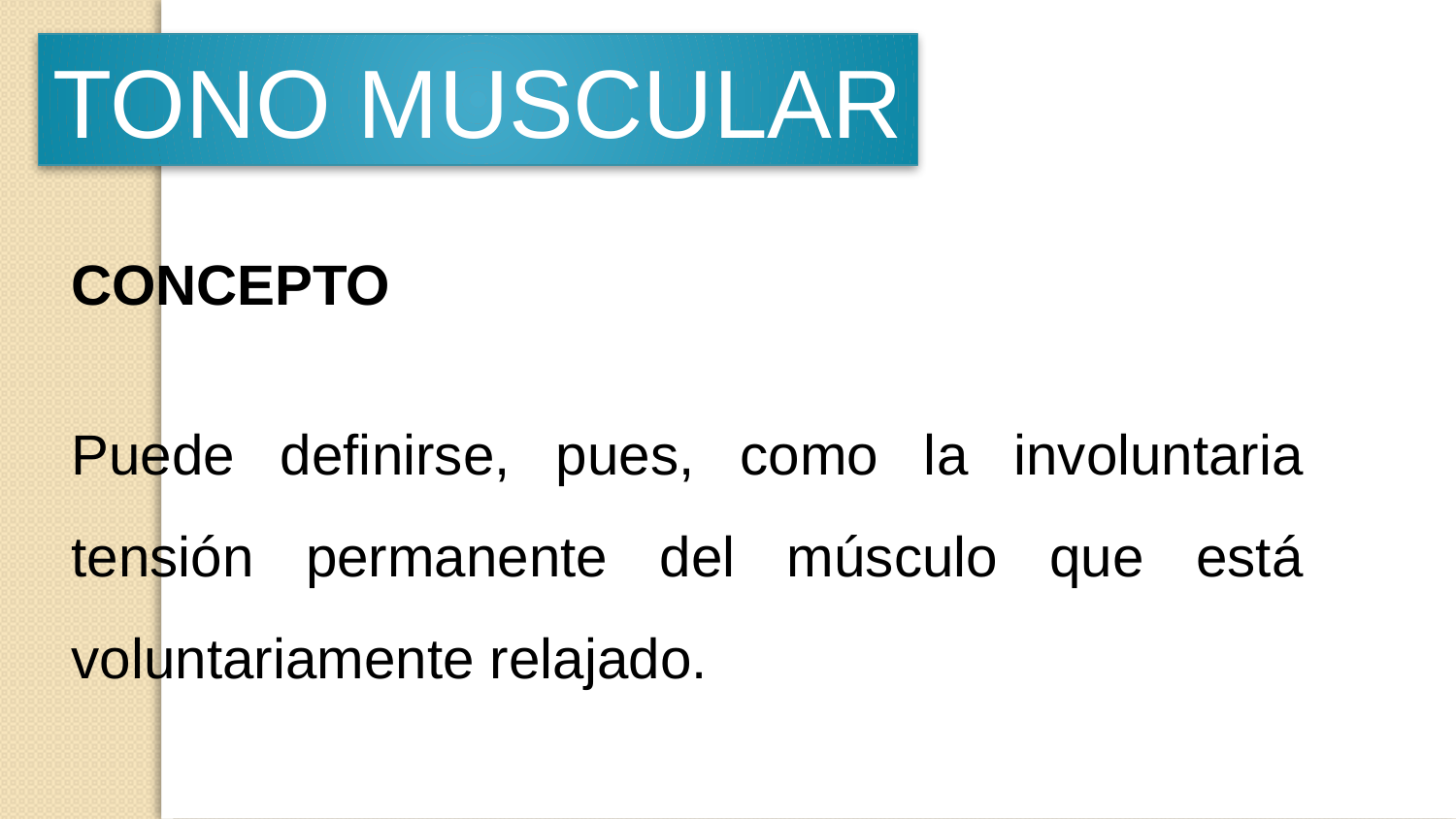

TONO MUSCULAR
CONCEPTO

Puede definirse, pues, como la involuntaria tensión permanente del músculo que está voluntariamente relajado.